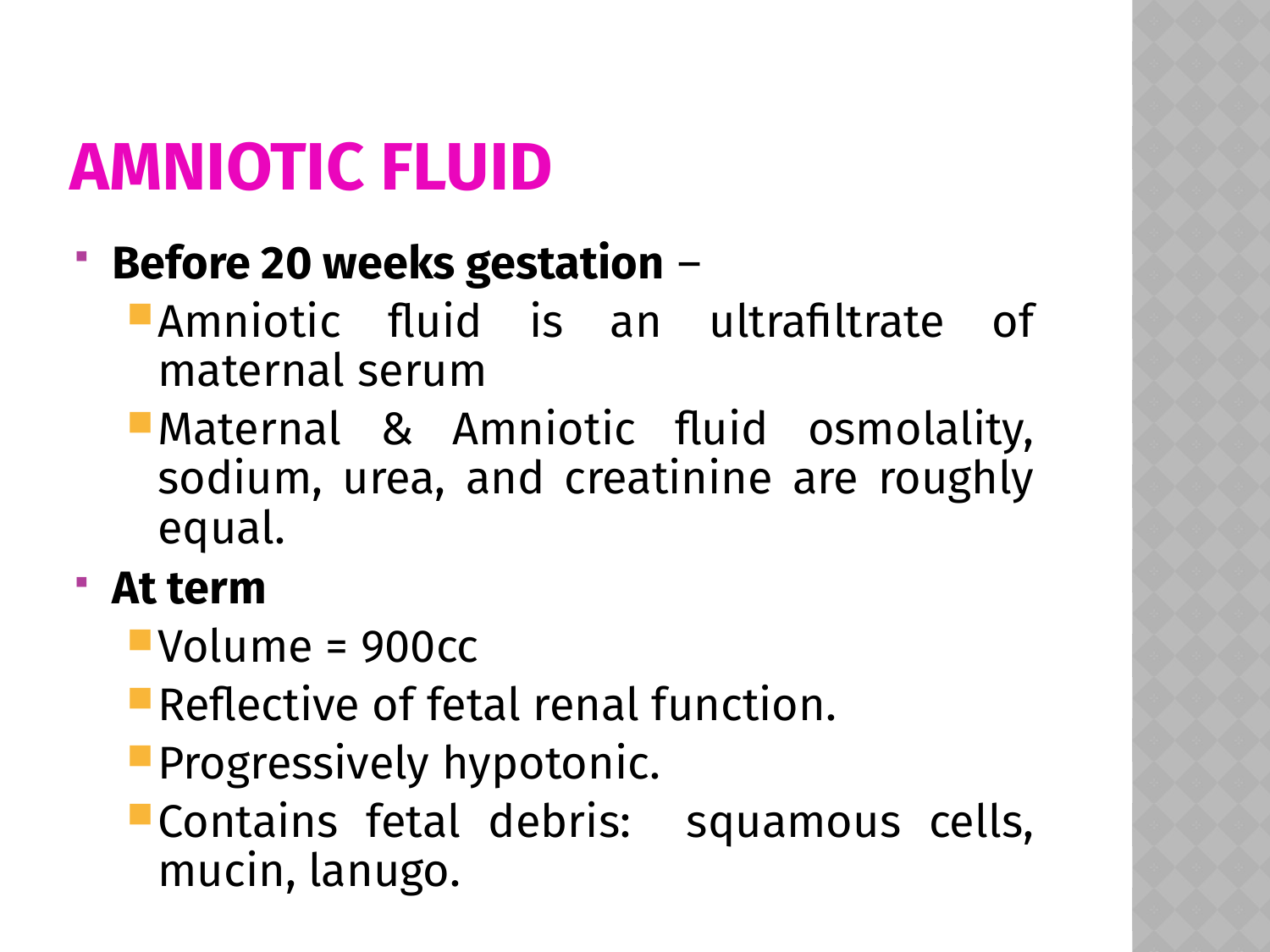

# Amniotic Fluid
Before 20 weeks gestation –
Amniotic fluid is an ultrafiltrate of maternal serum
Maternal & Amniotic fluid osmolality, sodium, urea, and creatinine are roughly equal.
At term
Volume = 900cc
Reflective of fetal renal function.
Progressively hypotonic.
Contains fetal debris:  squamous cells, mucin, lanugo.